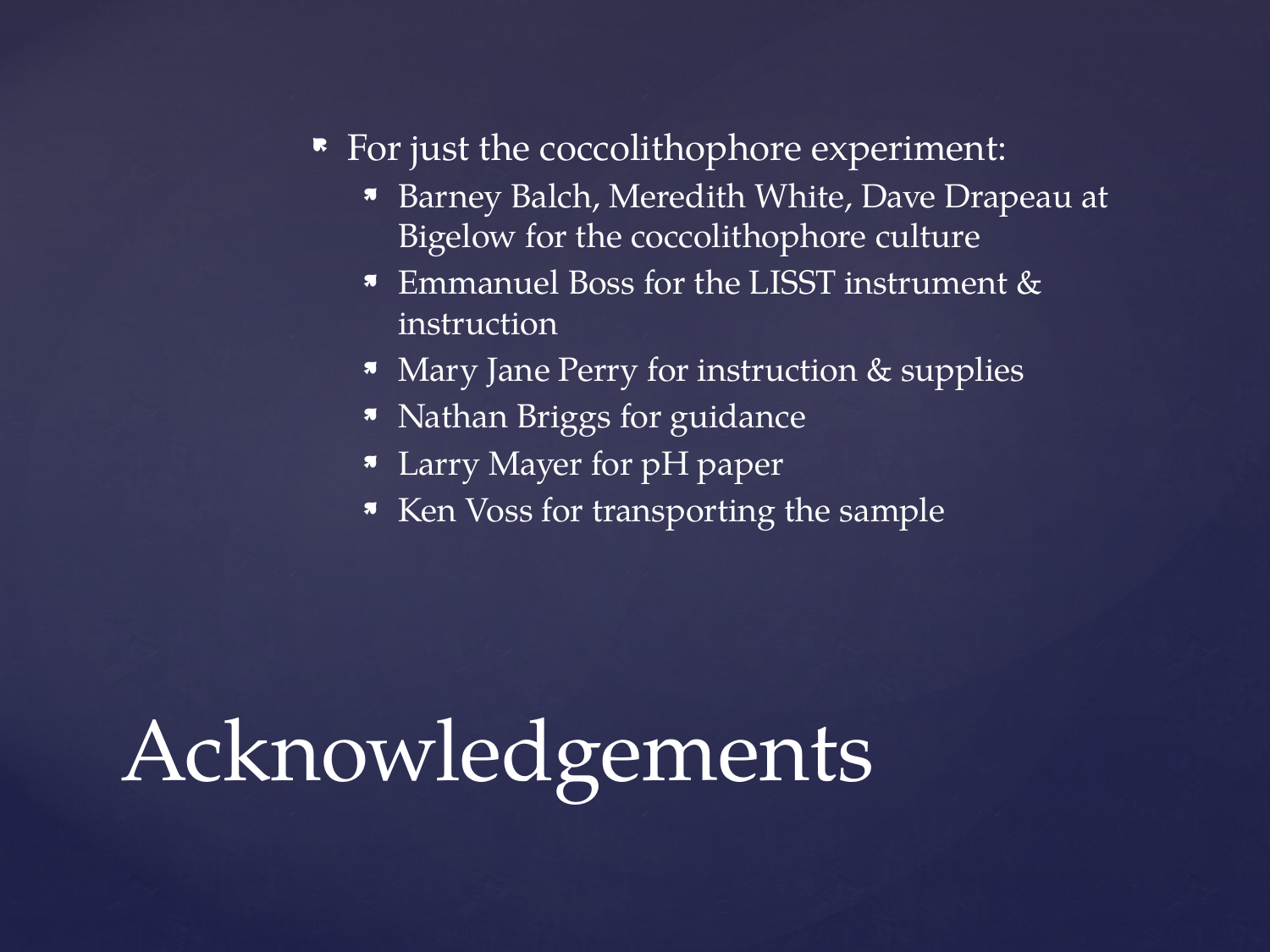

For just the coccolithophore experiment:
Barney Balch, Meredith White, Dave Drapeau at Bigelow for the coccolithophore culture
Emmanuel Boss for the LISST instrument & instruction
Mary Jane Perry for instruction & supplies
Nathan Briggs for guidance
Larry Mayer for pH paper
Ken Voss for transporting the sample

# Acknowledgements